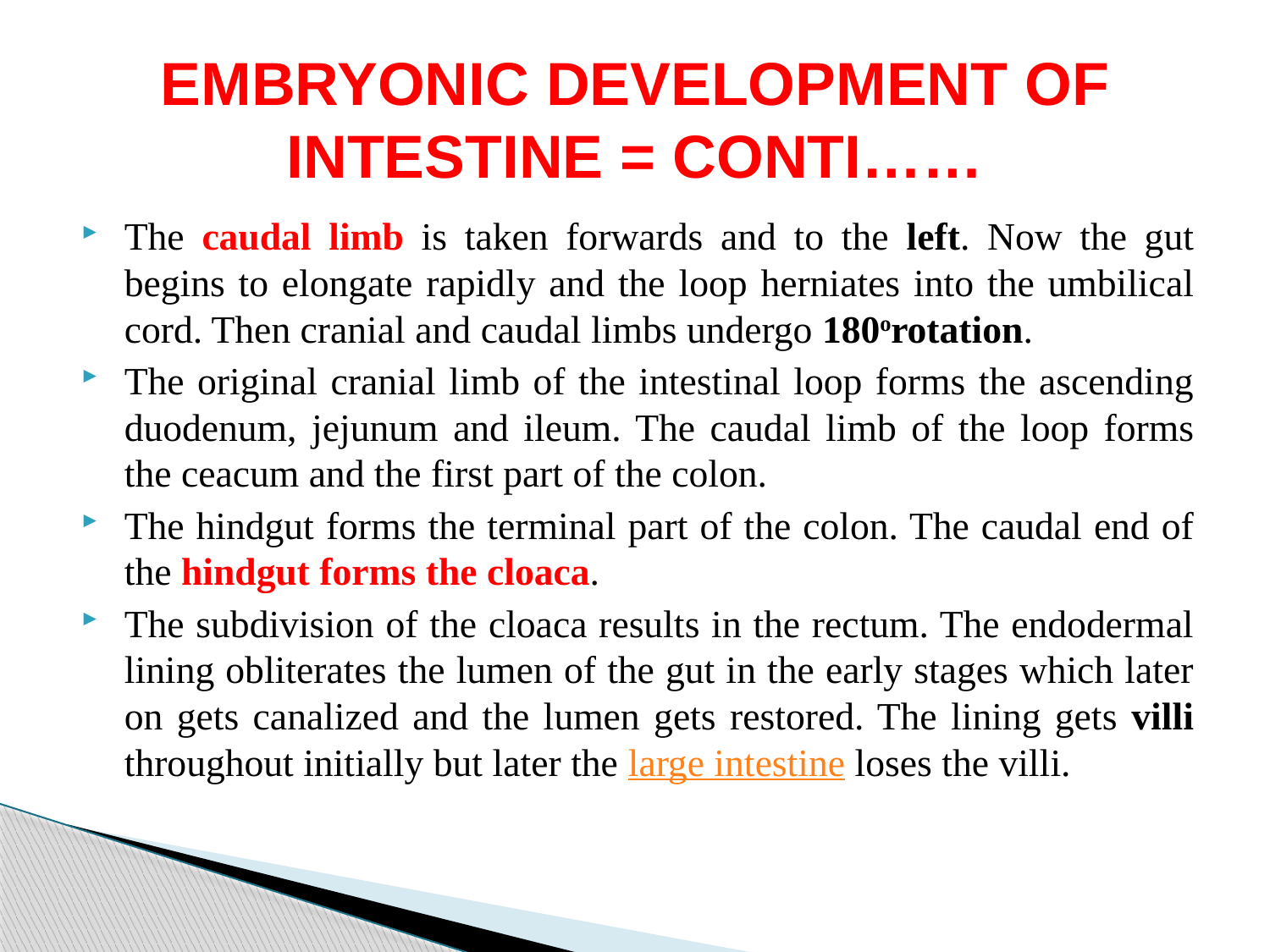

# EMBRYONIC DEVELOPMENT OF INTESTINE = CONTI……
The caudal limb is taken forwards and to the left. Now the gut begins to elongate rapidly and the loop herniates into the umbilical cord. Then cranial and caudal limbs undergo 180orotation.
The original cranial limb of the intestinal loop forms the ascending duodenum, jejunum and ileum. The caudal limb of the loop forms the ceacum and the first part of the colon.
The hindgut forms the terminal part of the colon. The caudal end of the hindgut forms the cloaca.
The subdivision of the cloaca results in the rectum. The endodermal lining obliterates the lumen of the gut in the early stages which later on gets canalized and the lumen gets restored. The lining gets villi throughout initially but later the large intestine loses the villi.